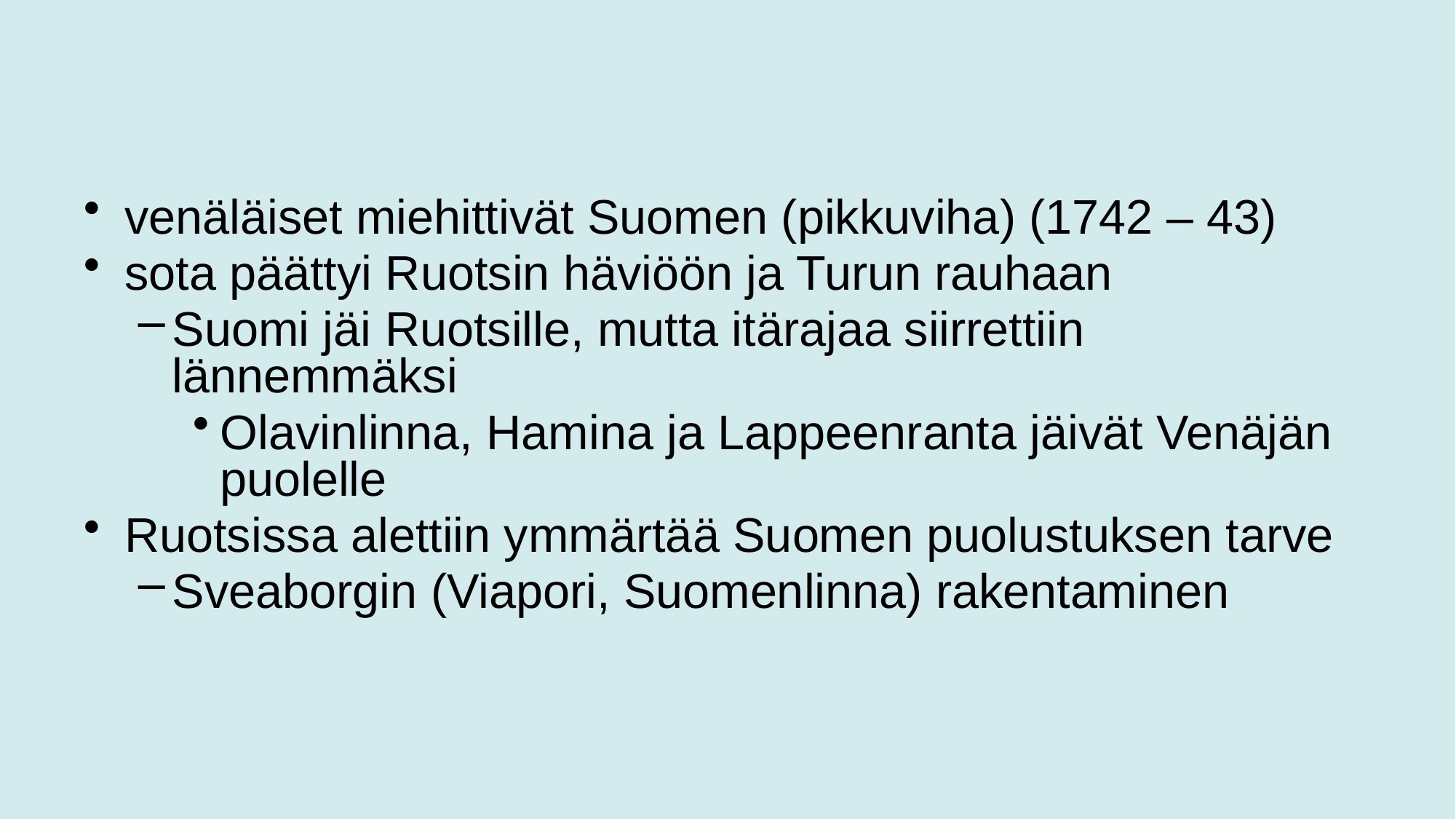

#
venäläiset miehittivät Suomen (pikkuviha) (1742 – 43)
sota päättyi Ruotsin häviöön ja Turun rauhaan
Suomi jäi Ruotsille, mutta itärajaa siirrettiin lännemmäksi
Olavinlinna, Hamina ja Lappeenranta jäivät Venäjän puolelle
Ruotsissa alettiin ymmärtää Suomen puolustuksen tarve
Sveaborgin (Viapori, Suomenlinna) rakentaminen